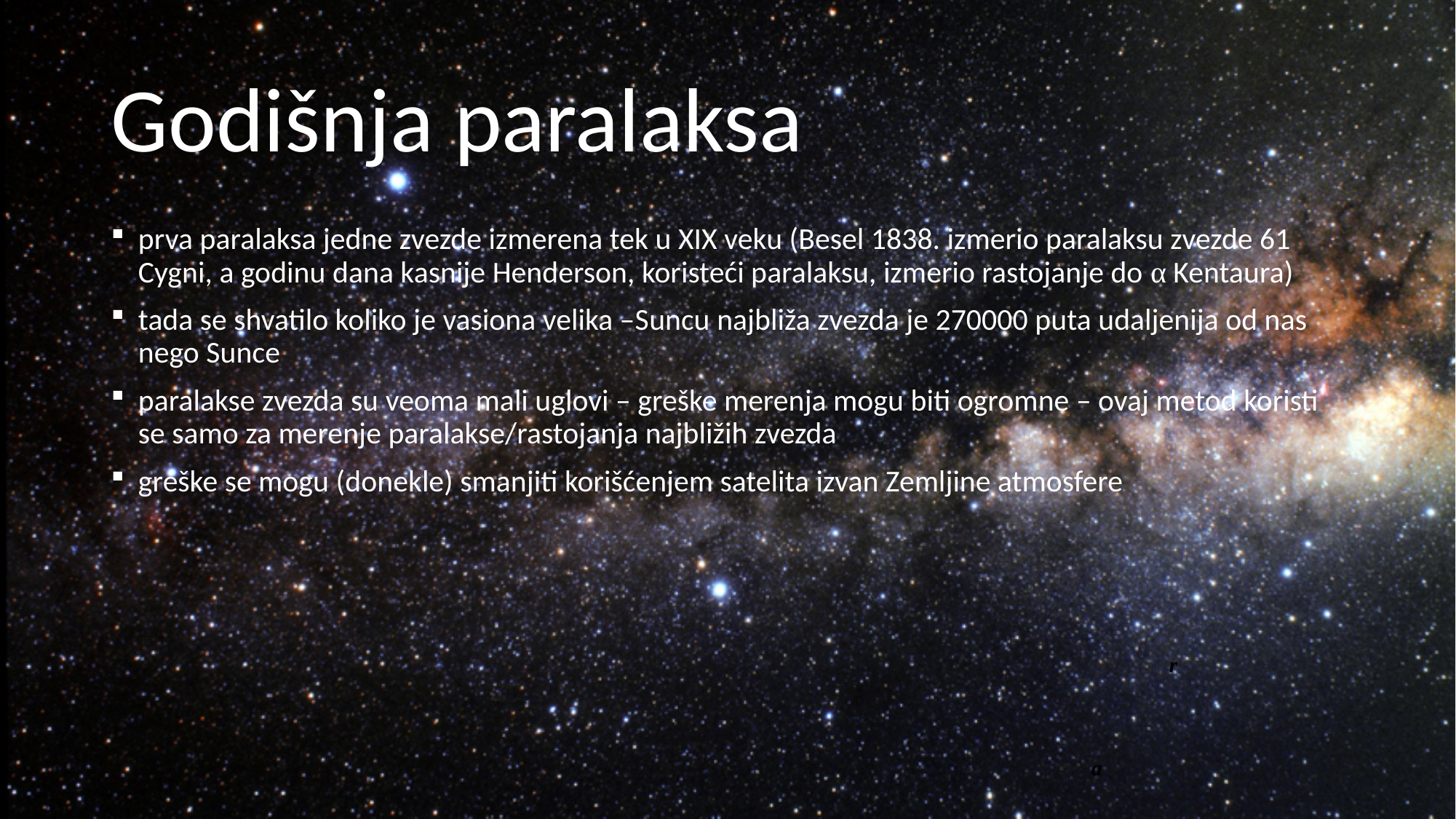

# Godišnja paralaksa
prva paralaksa jedne zvezde izmerena tek u XIX veku (Besel 1838. izmerio paralaksu zvezde 61 Cygni, a godinu dana kasnije Henderson, koristeći paralaksu, izmerio rastojanje do α Kentaura)
tada se shvatilo koliko je vasiona velika –Suncu najbliža zvezda je 270000 puta udaljenija od nas nego Sunce
paralakse zvezda su veoma mali uglovi – greške merenja mogu biti ogromne – ovaj metod koristi se samo za merenje paralakse/rastojanja najbližih zvezda
greške se mogu (donekle) smanjiti korišćenjem satelita izvan Zemljine atmosfere
r
a